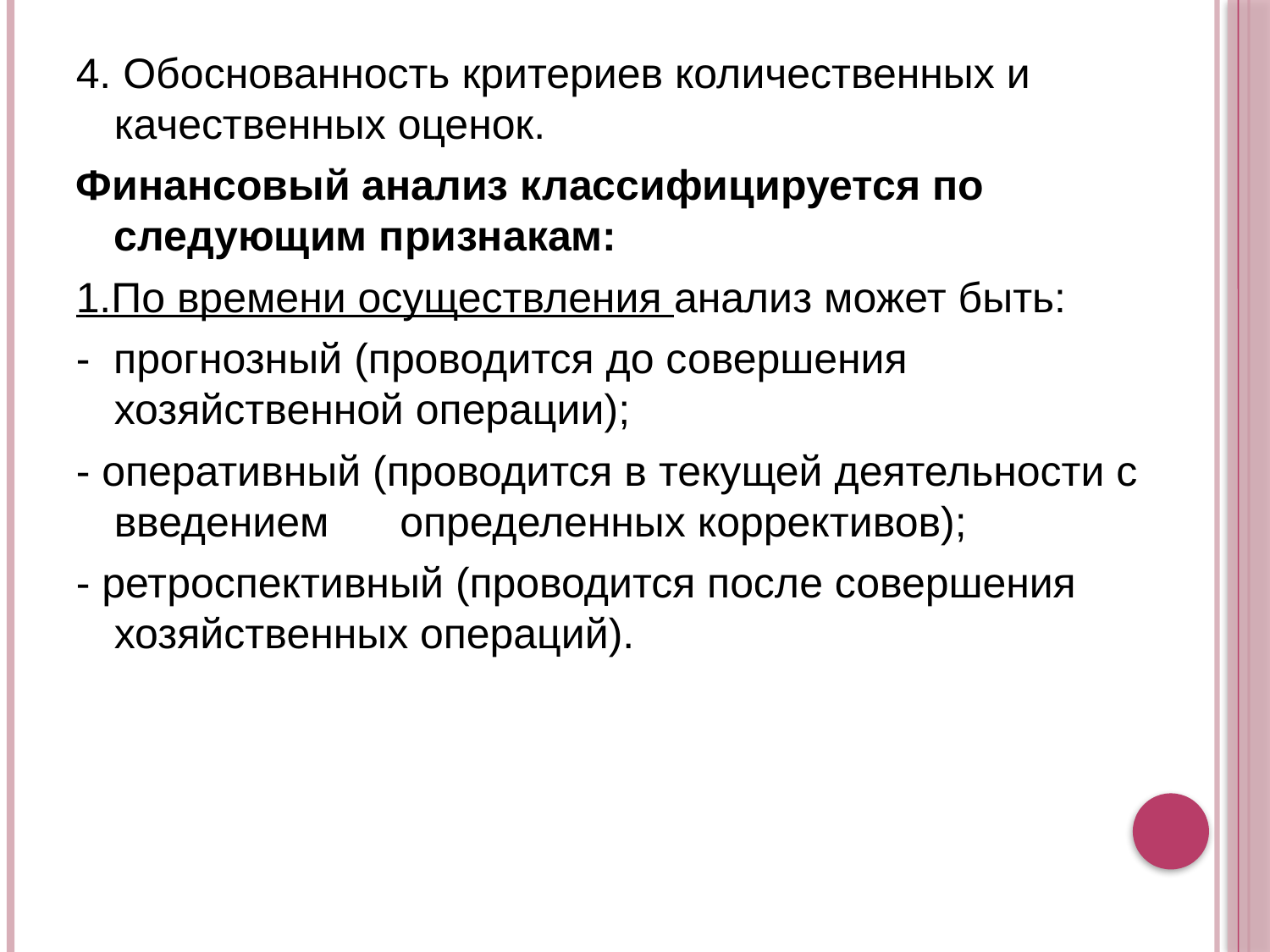

4. Обоснованность критериев количественных и качественных оценок.
Финансовый анализ классифицируется по следующим признакам:
1.По времени осуществления анализ может быть:
-  прогнозный (проводится до совершения хозяйственной операции);
- оперативный (проводится в текущей деятельности с введением      определенных коррективов);
- ретроспективный (проводится после совершения хозяйственных операций).